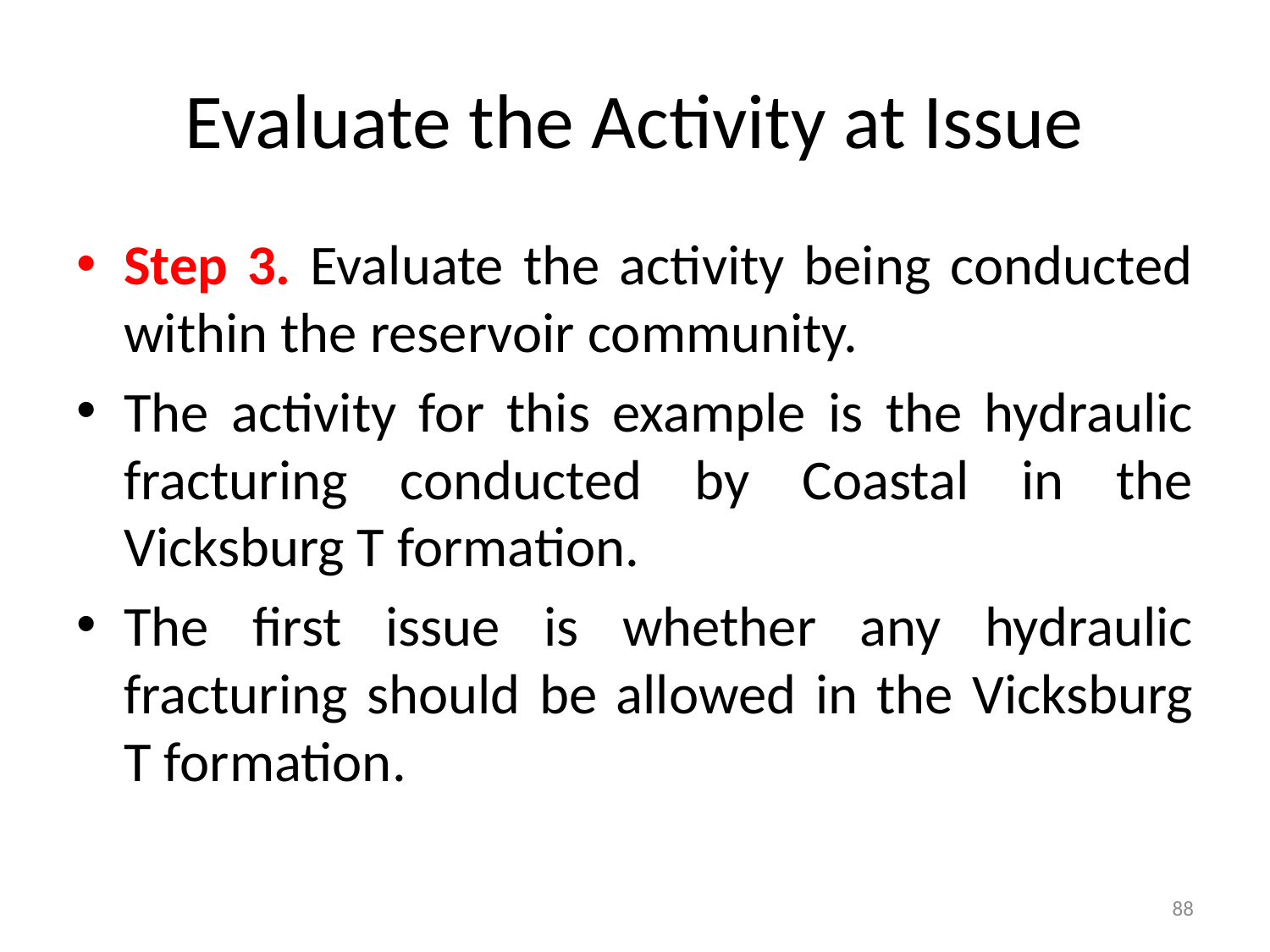

# Evaluate the Activity at Issue
Step 3. Evaluate the activity being conducted within the reservoir community.
The activity for this example is the hydraulic fracturing conducted by Coastal in the Vicksburg T formation.
The first issue is whether any hydraulic fracturing should be allowed in the Vicksburg T formation.
88